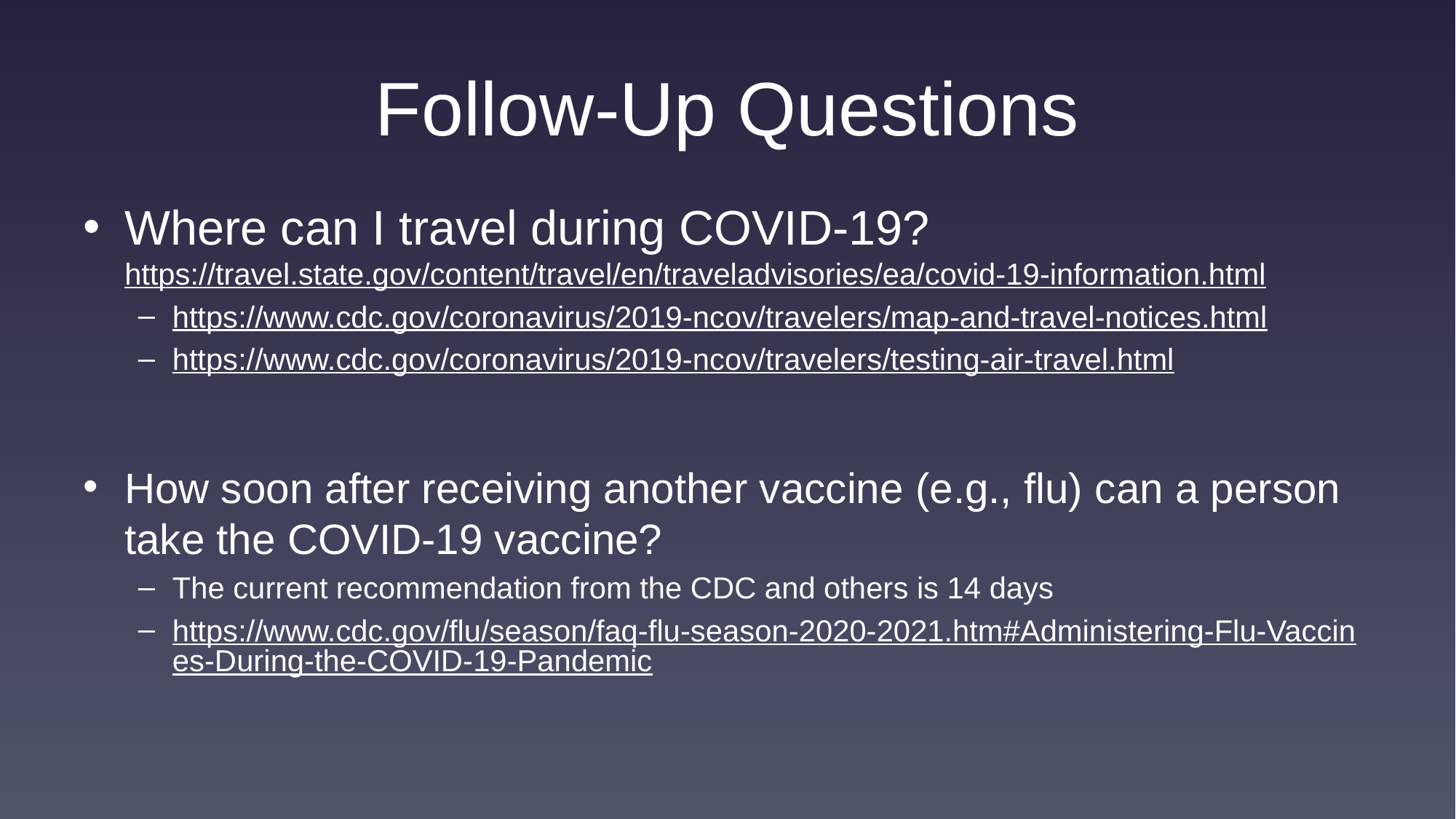

# Follow-Up Questions
Where can I travel during COVID-19? https://travel.state.gov/content/travel/en/traveladvisories/ea/covid-19-information.html
https://www.cdc.gov/coronavirus/2019-ncov/travelers/map-and-travel-notices.html
https://www.cdc.gov/coronavirus/2019-ncov/travelers/testing-air-travel.html

How soon after receiving another vaccine (e.g., flu) can a person take the COVID-19 vaccine?
The current recommendation from the CDC and others is 14 days
https://www.cdc.gov/flu/season/faq-flu-season-2020-2021.htm#Administering-Flu-Vaccines-During-the-COVID-19-Pandemic